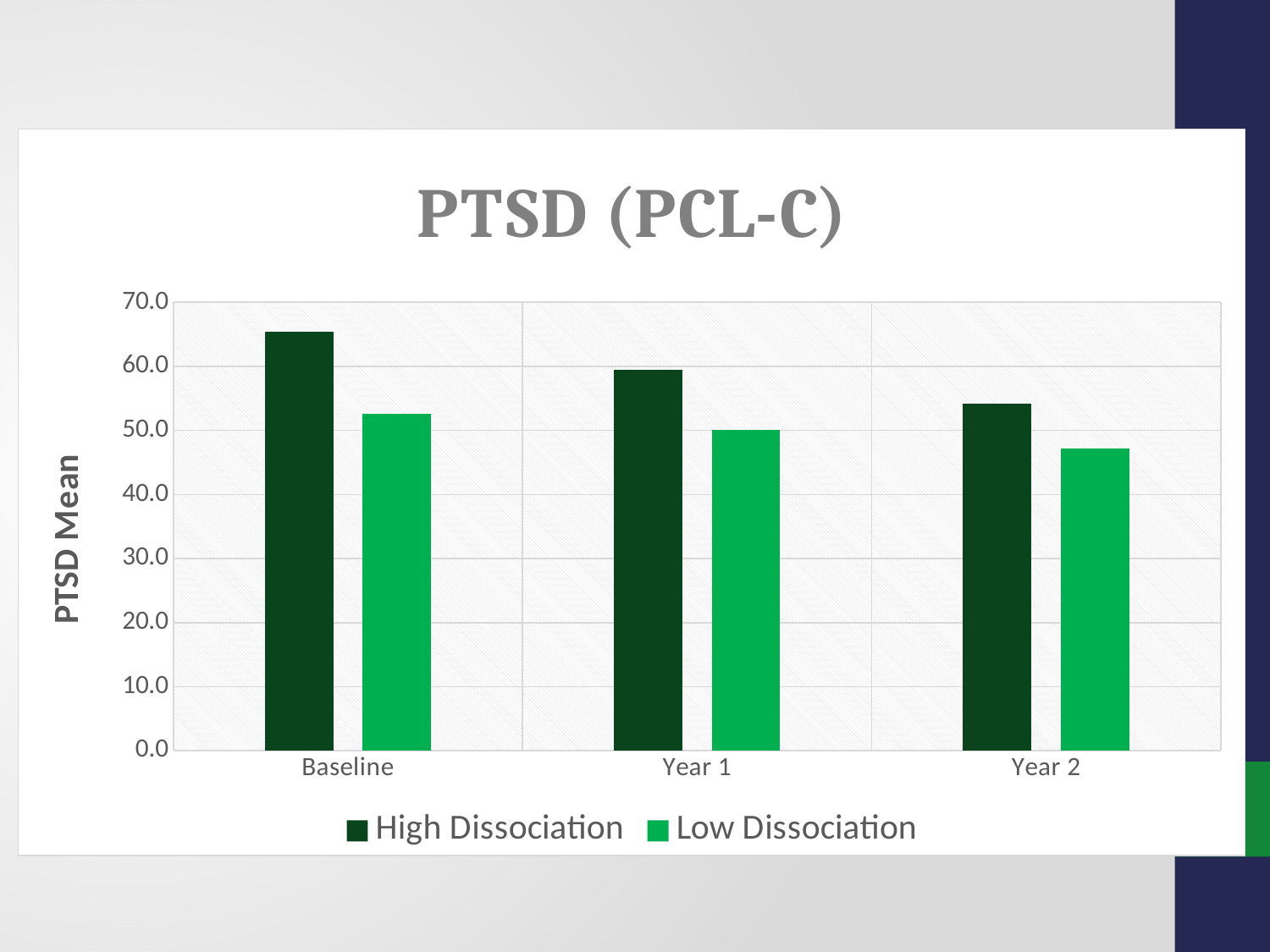

### Chart: PTSD (PCL-C)

| Category | High Dissociation | Low Dissociation |
|---|---|---|
| Baseline | 65.42 | 52.6 |
| Year 1 | 59.46 | 50.12 |
| Year 2 | 54.14 | 47.15 |